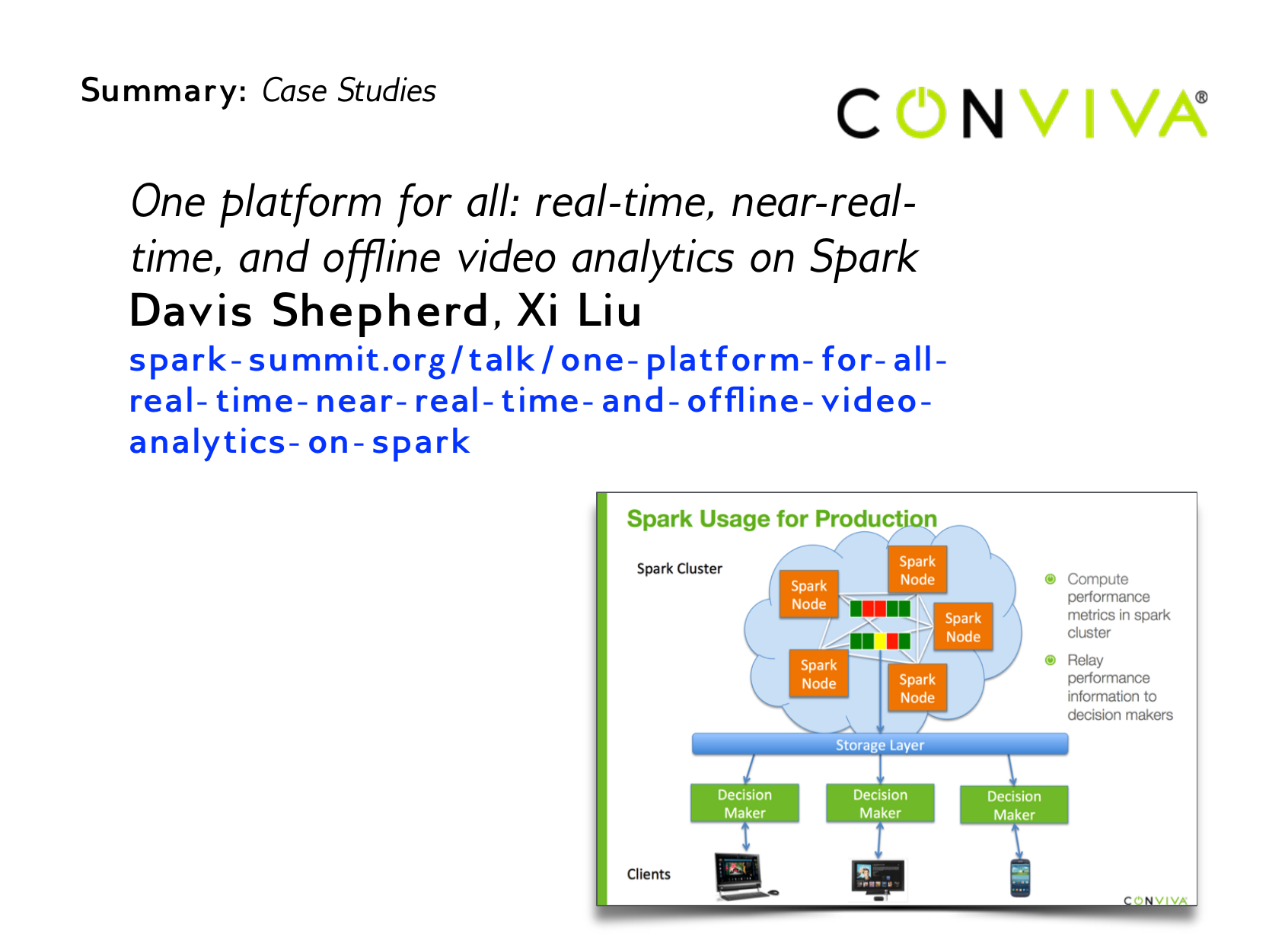

Summary: Case Studies

One platform for all: real-time, near-real-time, and offline video analytics on Spark
Davis Shepherd, Xi Liu
spark-summit.org/talk/one-platform-for-all- real-time-near-real-time-and-offline-video- analytics-on-spark